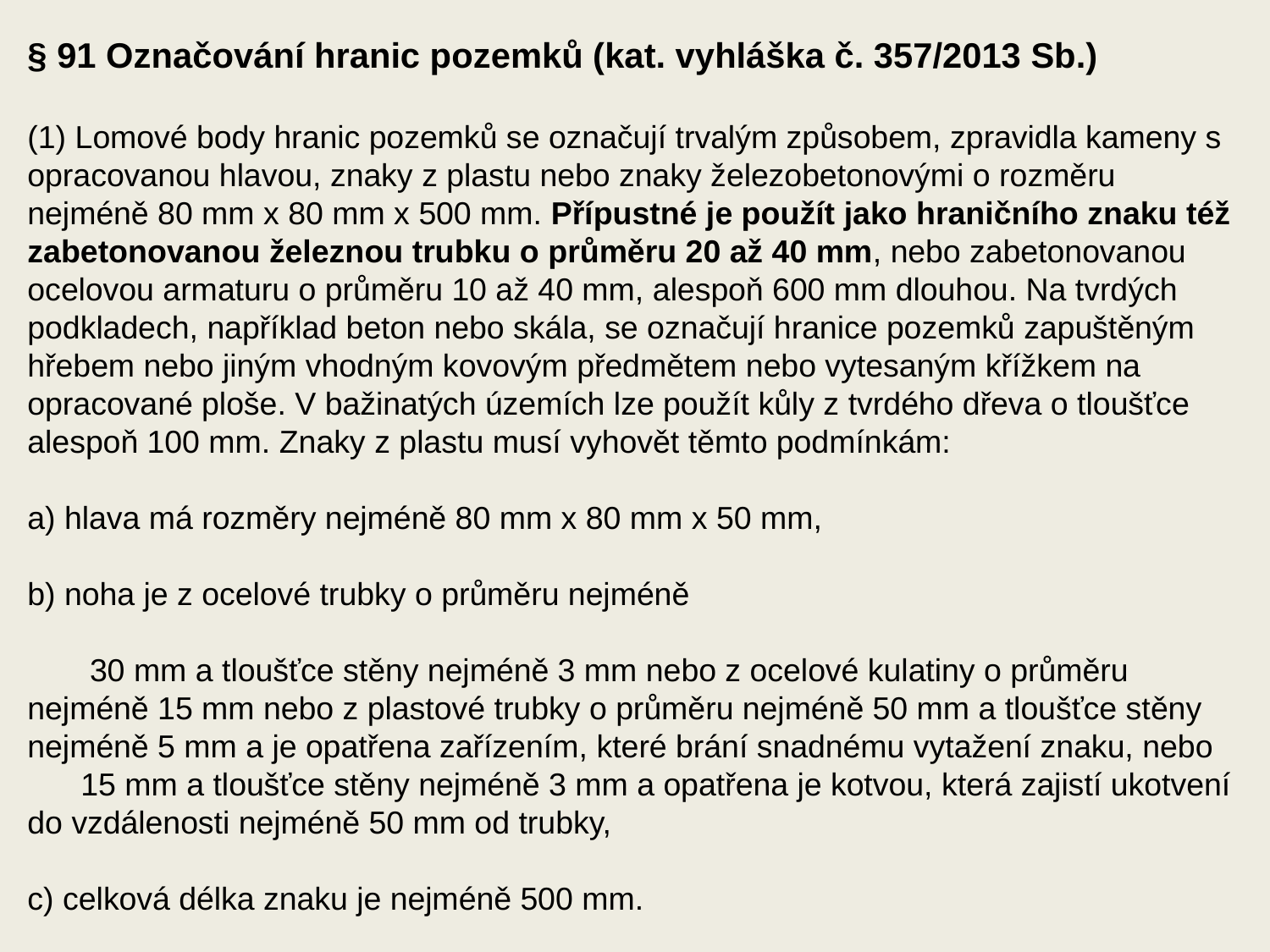

§ 91 Označování hranic pozemků (kat. vyhláška č. 357/2013 Sb.)

(1) Lomové body hranic pozemků se označují trvalým způsobem, zpravidla kameny s opracovanou hlavou, znaky z plastu nebo znaky železobetonovými o rozměru nejméně 80 mm x 80 mm x 500 mm. Přípustné je použít jako hraničního znaku též zabetonovanou železnou trubku o průměru 20 až 40 mm, nebo zabetonovanou ocelovou armaturu o průměru 10 až 40 mm, alespoň 600 mm dlouhou. Na tvrdých podkladech, například beton nebo skála, se označují hranice pozemků zapuštěným hřebem nebo jiným vhodným kovovým předmětem nebo vytesaným křížkem na opracované ploše. V bažinatých územích lze použít kůly z tvrdého dřeva o tloušťce alespoň 100 mm. Znaky z plastu musí vyhovět těmto podmínkám:

a) hlava má rozměry nejméně 80 mm x 80 mm x 50 mm,

b) noha je z ocelové trubky o průměru nejméně

       30 mm a tloušťce stěny nejméně 3 mm nebo z ocelové kulatiny o průměru nejméně 15 mm nebo z plastové trubky o průměru nejméně 50 mm a tloušťce stěny nejméně 5 mm a je opatřena zařízením, které brání snadnému vytažení znaku, nebo
      15 mm a tloušťce stěny nejméně 3 mm a opatřena je kotvou, která zajistí ukotvení do vzdálenosti nejméně 50 mm od trubky,

c) celková délka znaku je nejméně 500 mm.